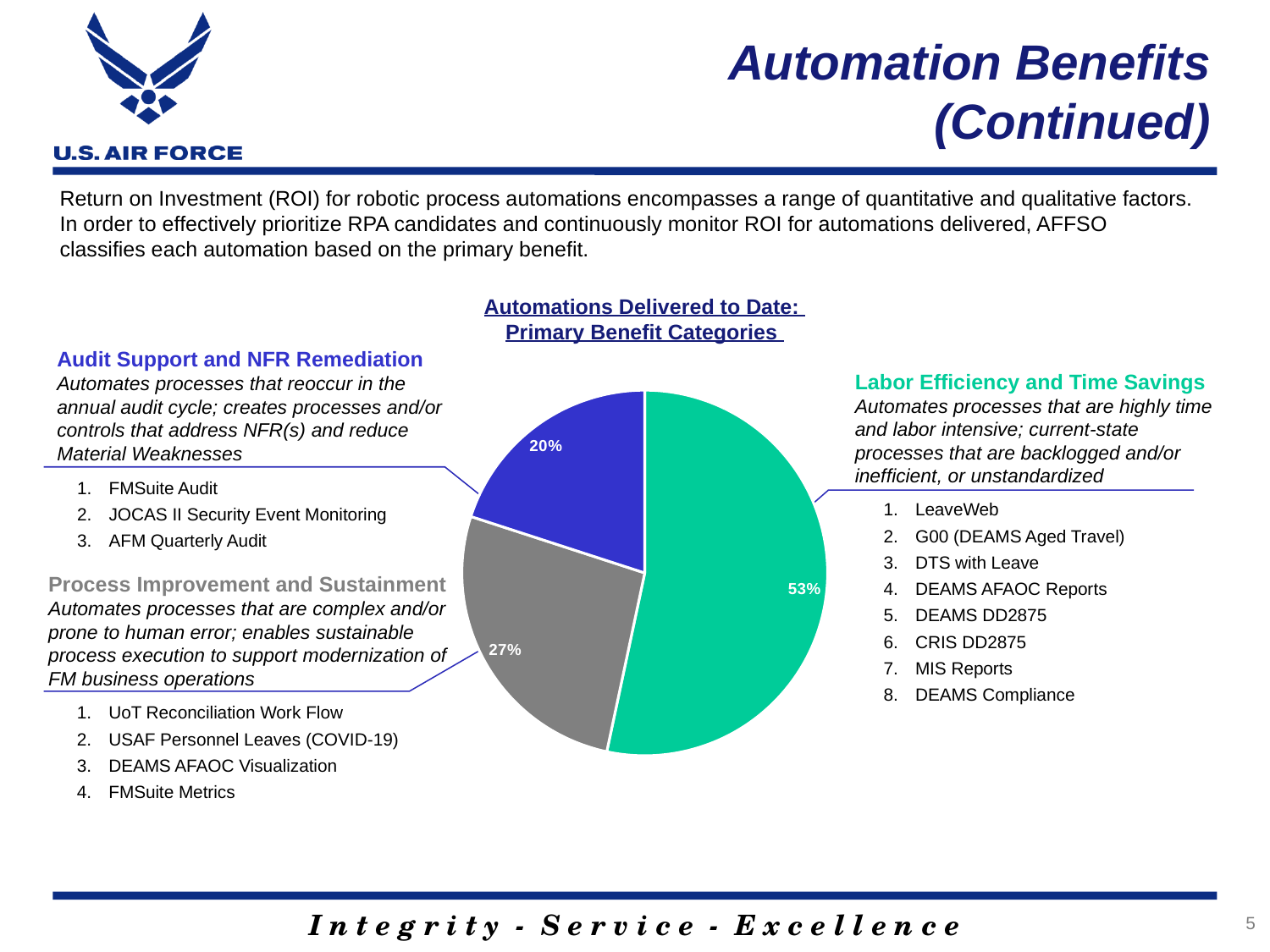

Automation Benefits
(Continued)
Return on Investment (ROI) for robotic process automations encompasses a range of quantitative and qualitative factors. In order to effectively prioritize RPA candidates and continuously monitor ROI for automations delivered, AFFSO classifies each automation based on the primary benefit.
Automations Delivered to Date:
Primary Benefit Categories
Audit Support and NFR Remediation
Automates processes that reoccur in the annual audit cycle; creates processes and/or controls that address NFR(s) and reduce Material Weaknesses
Labor Efficiency and Time Savings
Automates processes that are highly time and labor intensive; current-state processes that are backlogged and/or inefficient, or unstandardized

### Chart

| Category |  |
|---|---|
FMSuite Audit
JOCAS II Security Event Monitoring
AFM Quarterly Audit

LeaveWeb
G00 (DEAMS Aged Travel)
DTS with Leave
DEAMS AFAOC Reports
DEAMS DD2875
CRIS DD2875
MIS Reports
DEAMS Compliance

Process Improvement and Sustainment
Automates processes that are complex and/or prone to human error; enables sustainable process execution to support modernization of FM business operations

UoT Reconciliation Work Flow
USAF Personnel Leaves (COVID-19)
DEAMS AFAOC Visualization
FMSuite Metrics
5